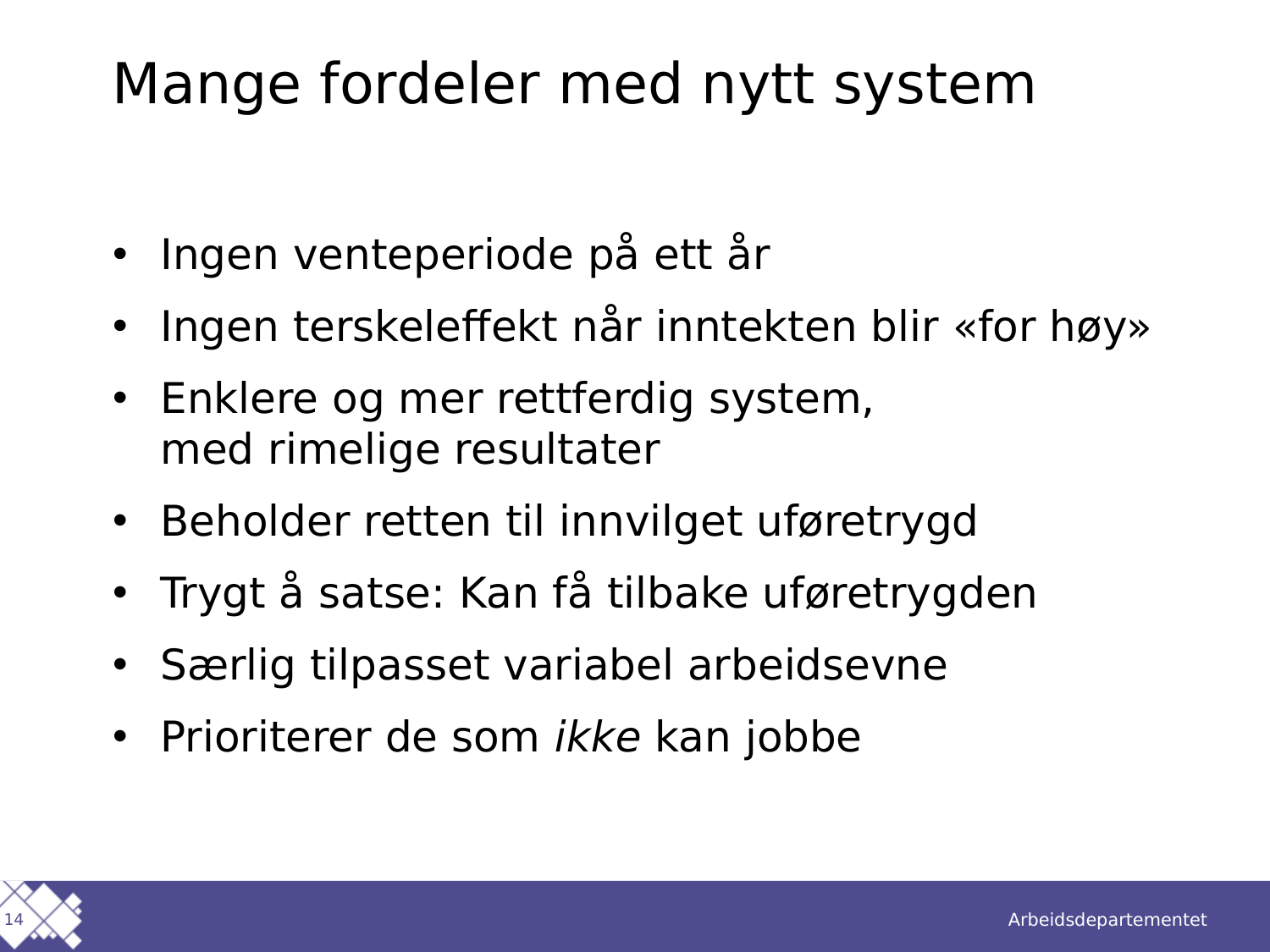

# Mange fordeler med nytt system
Ingen venteperiode på ett år
Ingen terskeleffekt når inntekten blir «for høy»
Enklere og mer rettferdig system,
med rimelige resultater
Beholder retten til innvilget uføretrygd
Trygt å satse: Kan få tilbake uføretrygden
Særlig tilpasset variabel arbeidsevne
Prioriterer de som ikke kan jobbe

14